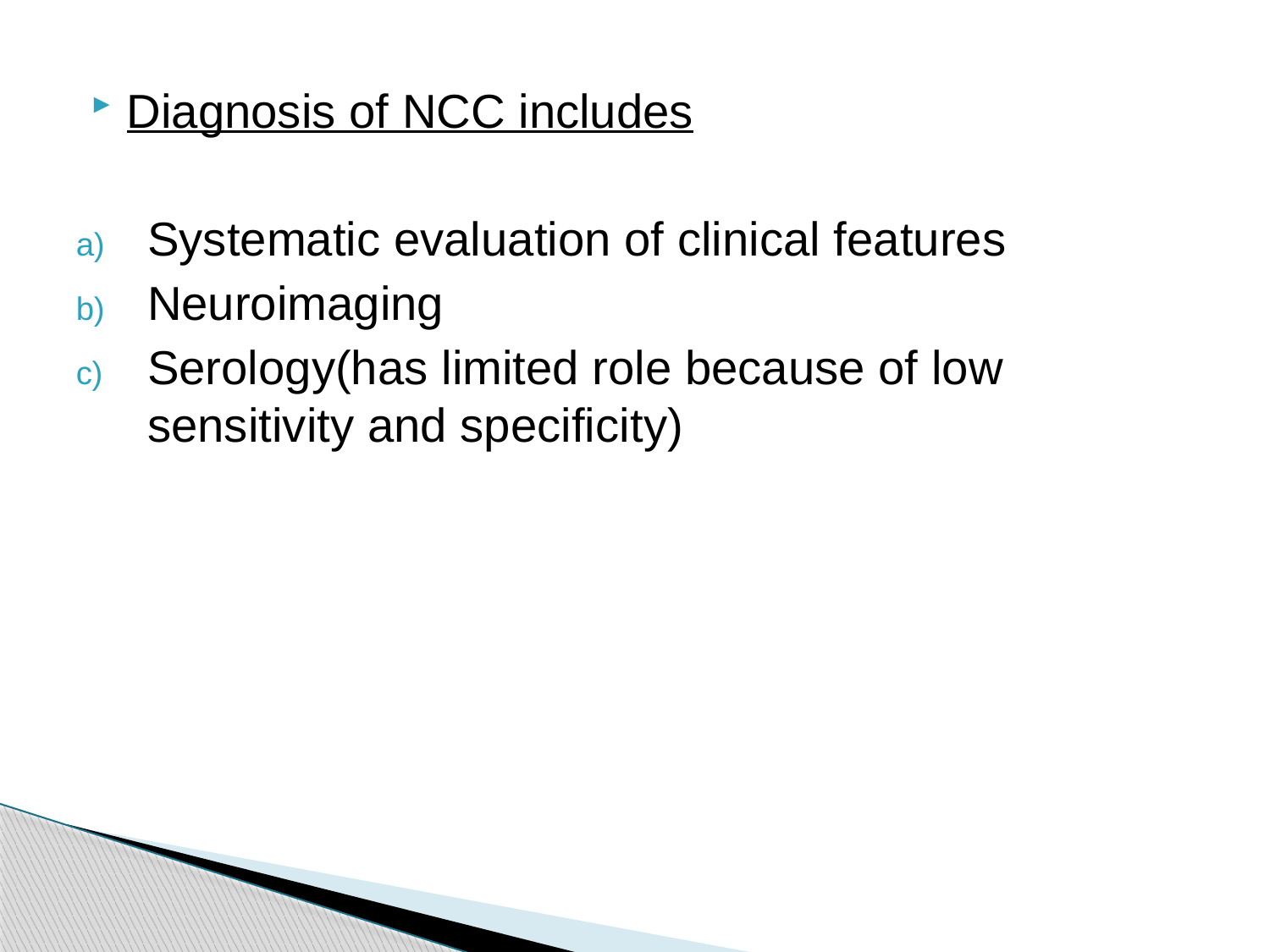

Diagnosis of NCC includes

Systematic evaluation of clinical features
Neuroimaging
Serology(has limited role because of low sensitivity and specificity)